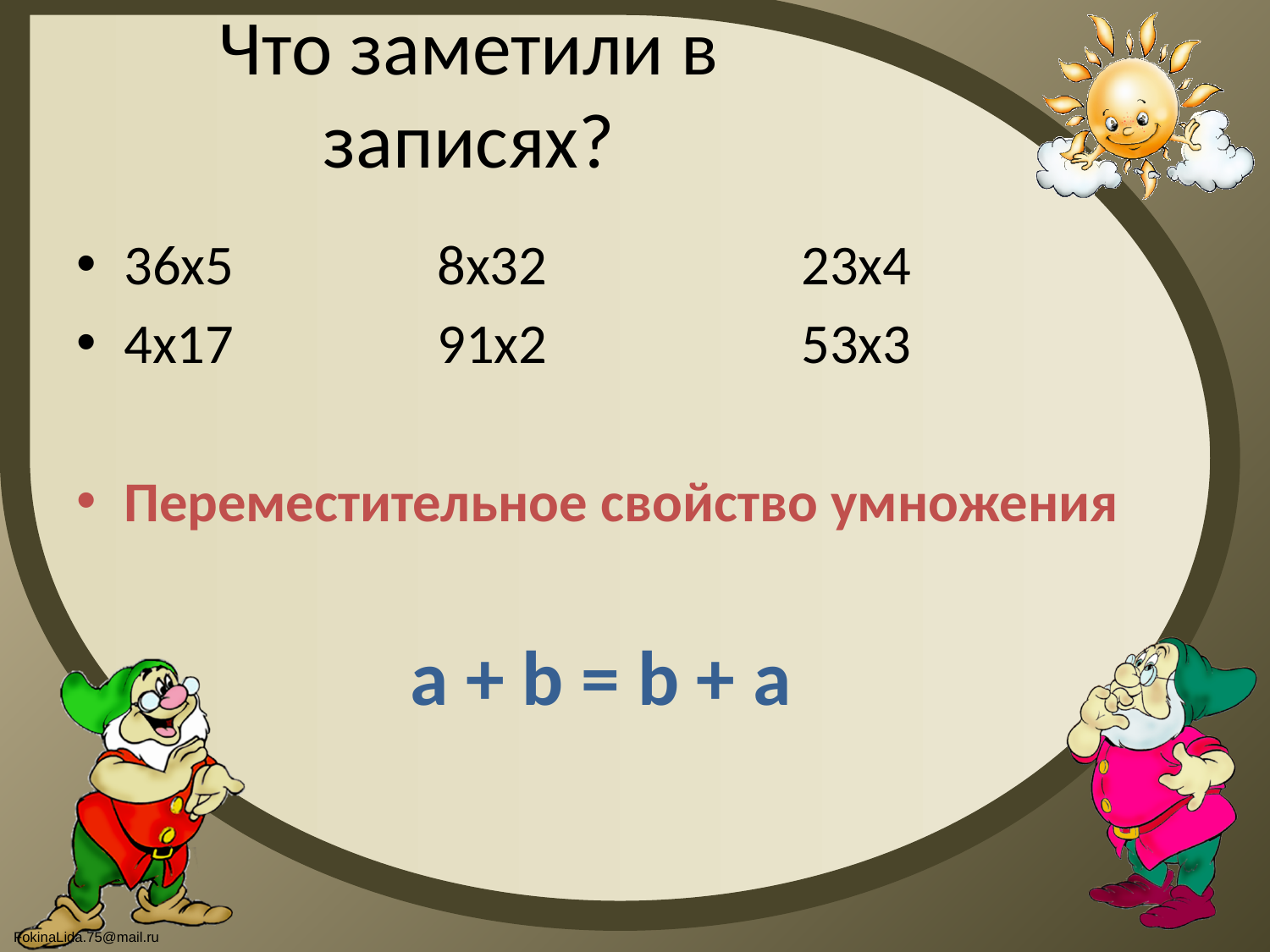

# Что заметили в записях?
36х5                8х32                    23х4
4х17                91х2                    53х3

Переместительное свойство умножения

                   а + b = b + а